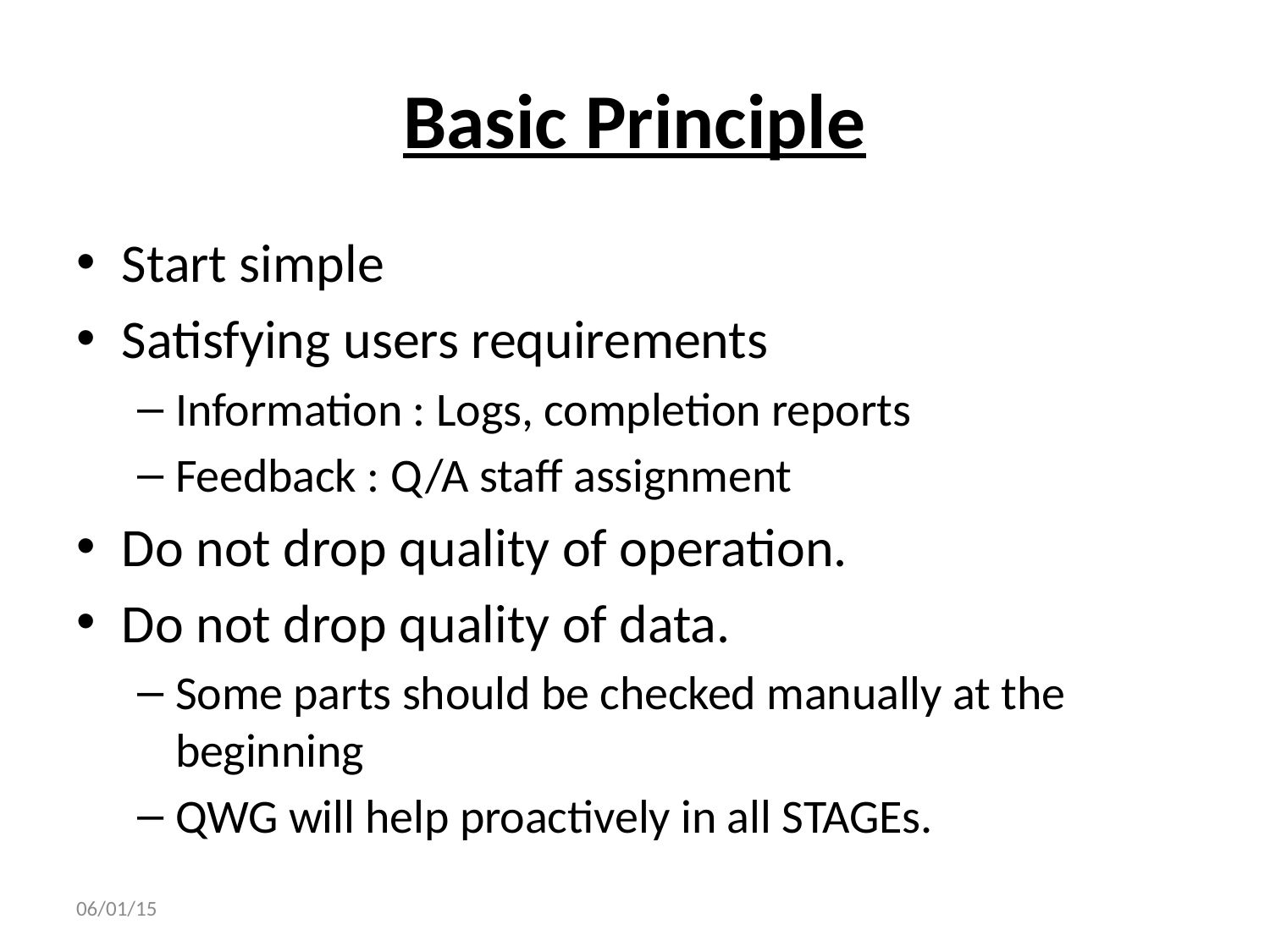

# Basic Principle
Start simple
Satisfying users requirements
Information : Logs, completion reports
Feedback : Q/A staff assignment
Do not drop quality of operation.
Do not drop quality of data.
Some parts should be checked manually at the beginning
QWG will help proactively in all STAGEs.

06/01/15